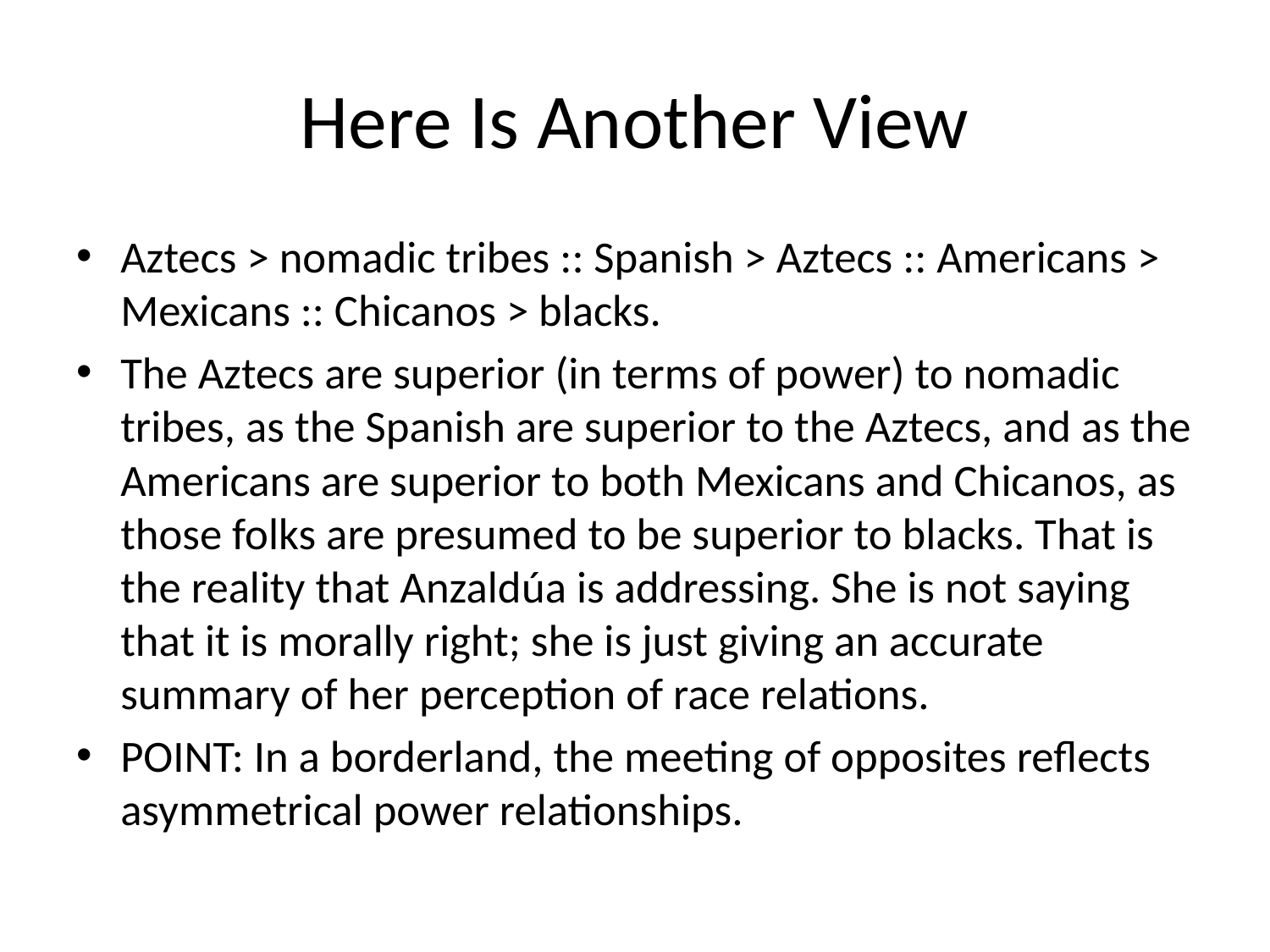

# Here Is Another View
Aztecs > nomadic tribes :: Spanish > Aztecs :: Americans > Mexicans :: Chicanos > blacks.
The Aztecs are superior (in terms of power) to nomadic tribes, as the Spanish are superior to the Aztecs, and as the Americans are superior to both Mexicans and Chicanos, as those folks are presumed to be superior to blacks. That is the reality that Anzaldúa is addressing. She is not saying that it is morally right; she is just giving an accurate summary of her perception of race relations.
POINT: In a borderland, the meeting of opposites reflects asymmetrical power relationships.